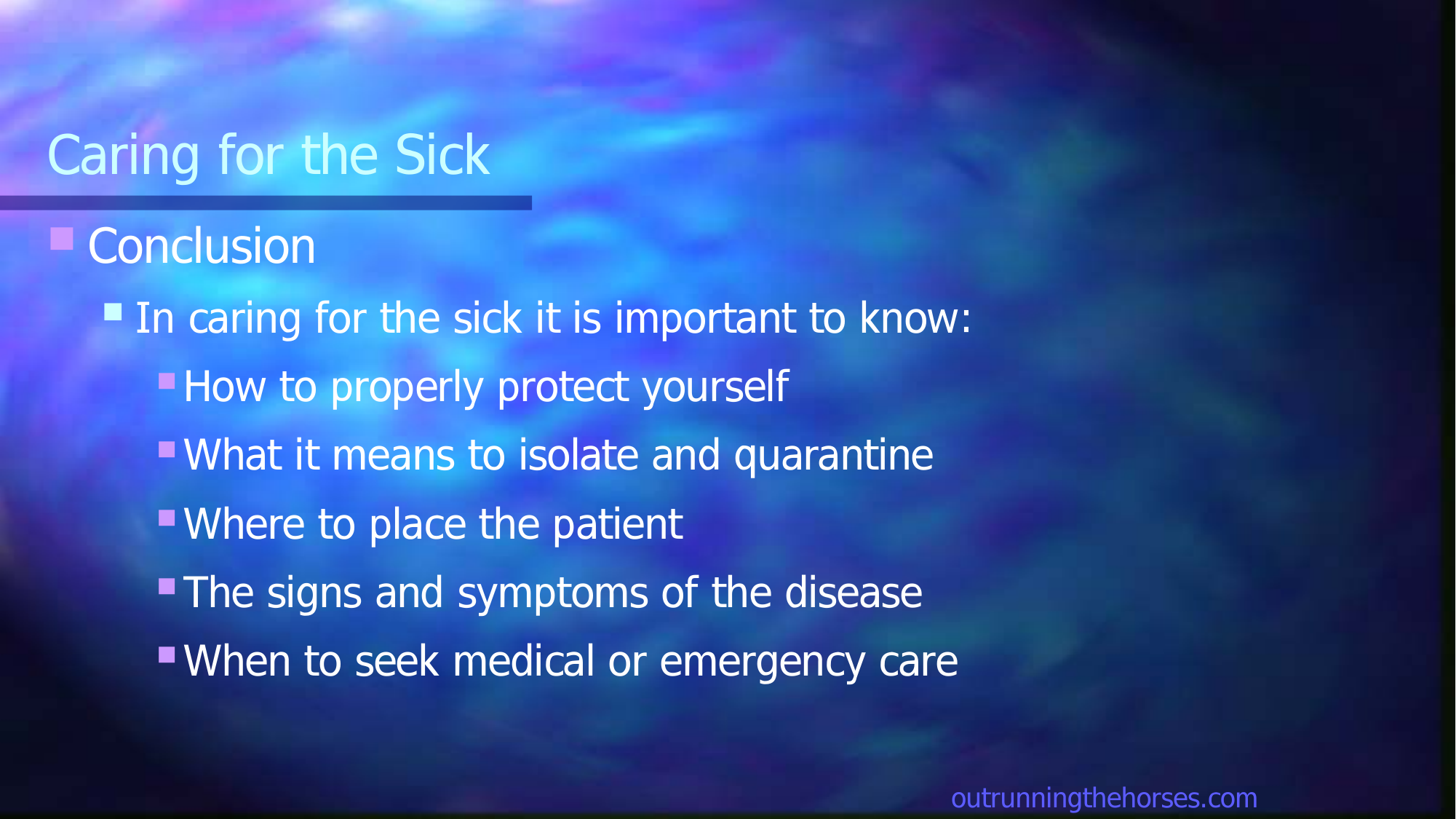

# Caring for the Sick
Conclusion
In caring for the sick it is important to know:
How to properly protect yourself
What it means to isolate and quarantine
Where to place the patient
The signs and symptoms of the disease
When to seek medical or emergency care

outrunningthehorses.com